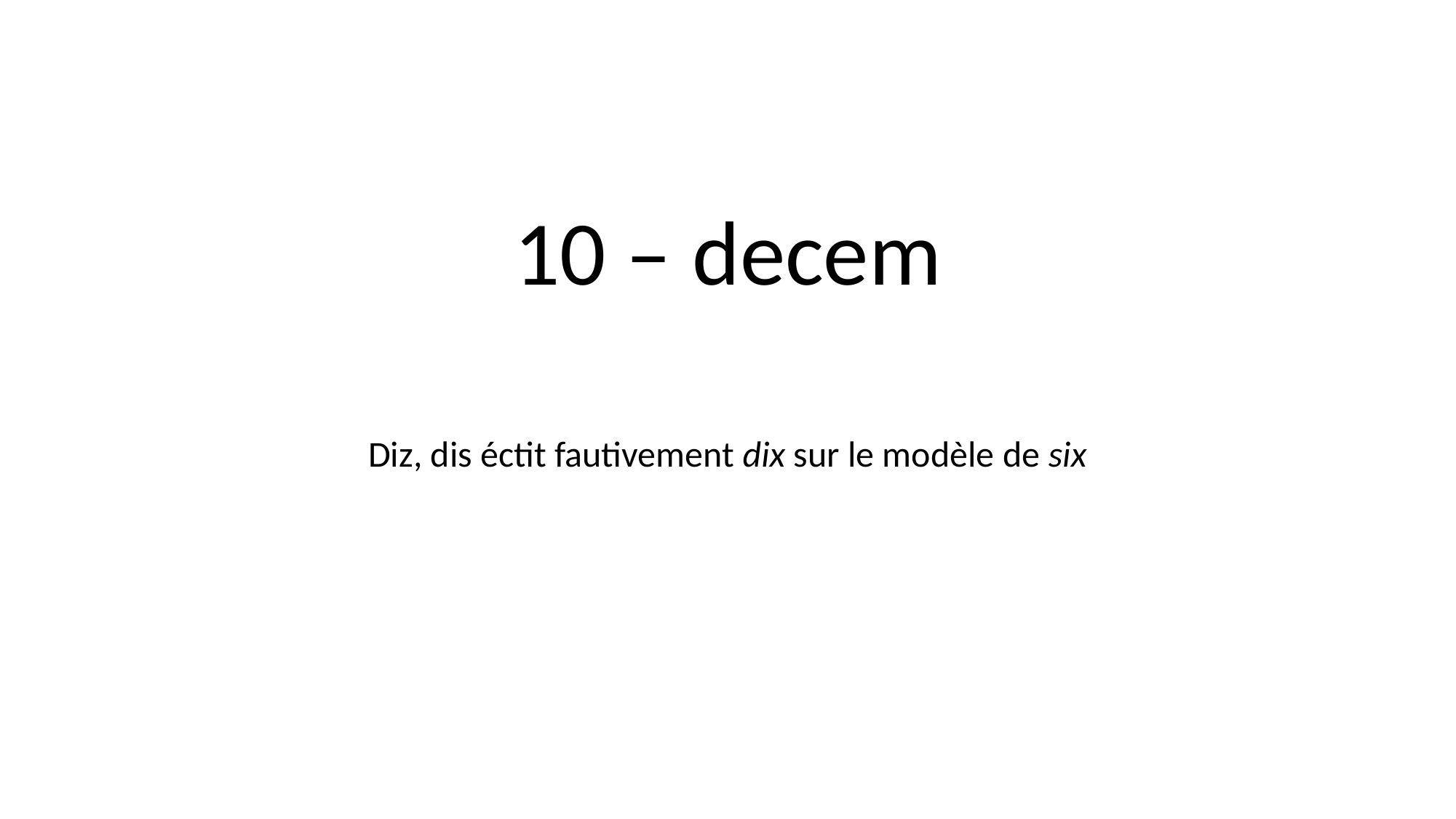

# 10 – decem
Diz, dis éctit fautivement dix sur le modèle de six